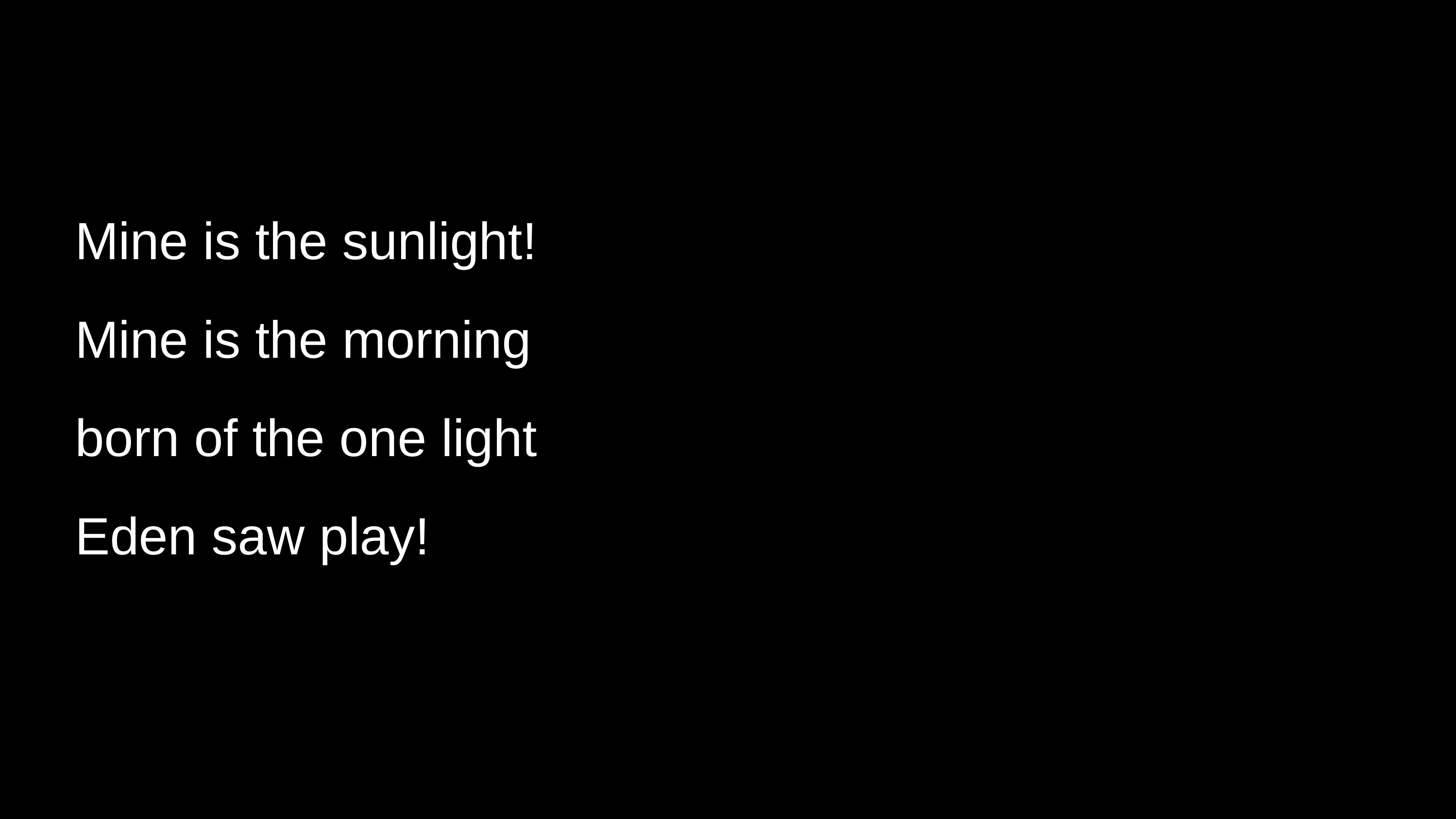

Mine is the sunlight!
Mine is the morning
born of the one light
Eden saw play!